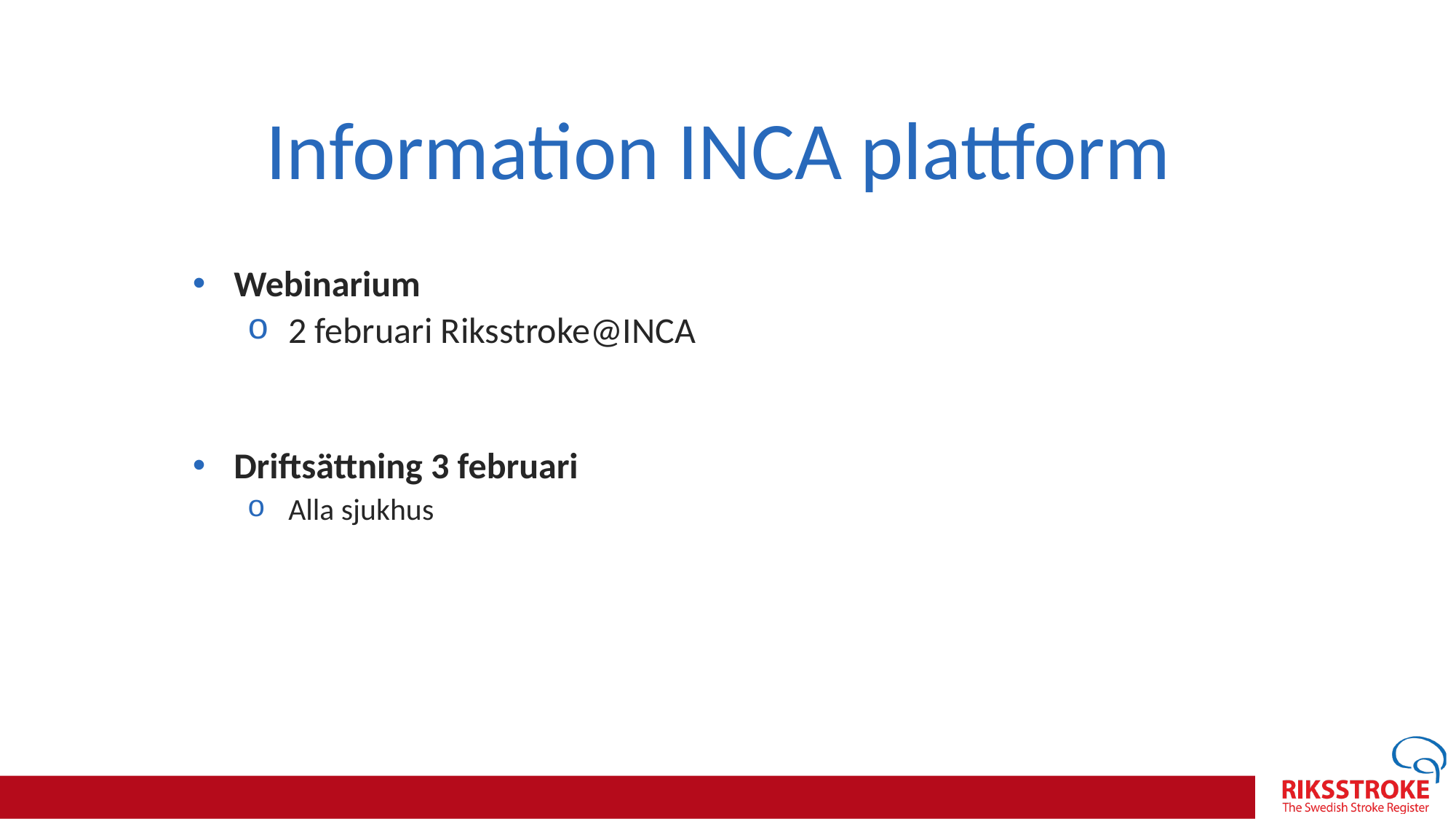

# Information INCA plattform
Webinarium
2 februari Riksstroke@INCA

Driftsättning 3 februari
Alla sjukhus